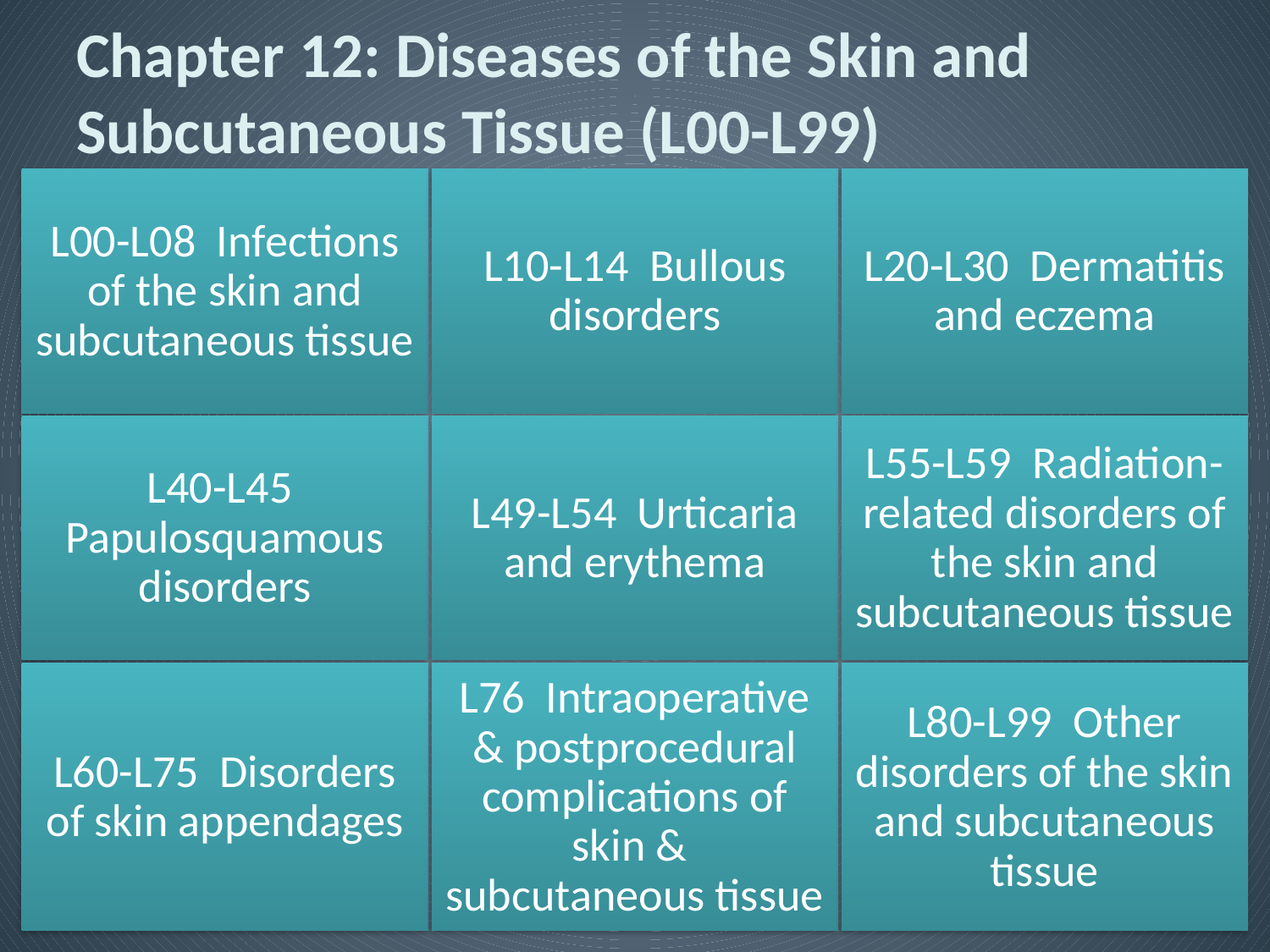

# Chapter 12: Diseases of the Skin and Subcutaneous Tissue (L00-L99)
L00-L08  Infections of the skin and subcutaneous tissue
L10-L14  Bullous disorders
L20-L30  Dermatitis and eczema
L40-L45  Papulosquamous disorders
L49-L54  Urticaria and erythema
L55-L59  Radiation-related disorders of the skin and subcutaneous tissue
L60-L75  Disorders of skin appendages
L76  Intraoperative & postprocedural complications of skin &  subcutaneous tissue
L80-L99  Other disorders of the skin and subcutaneous tissue